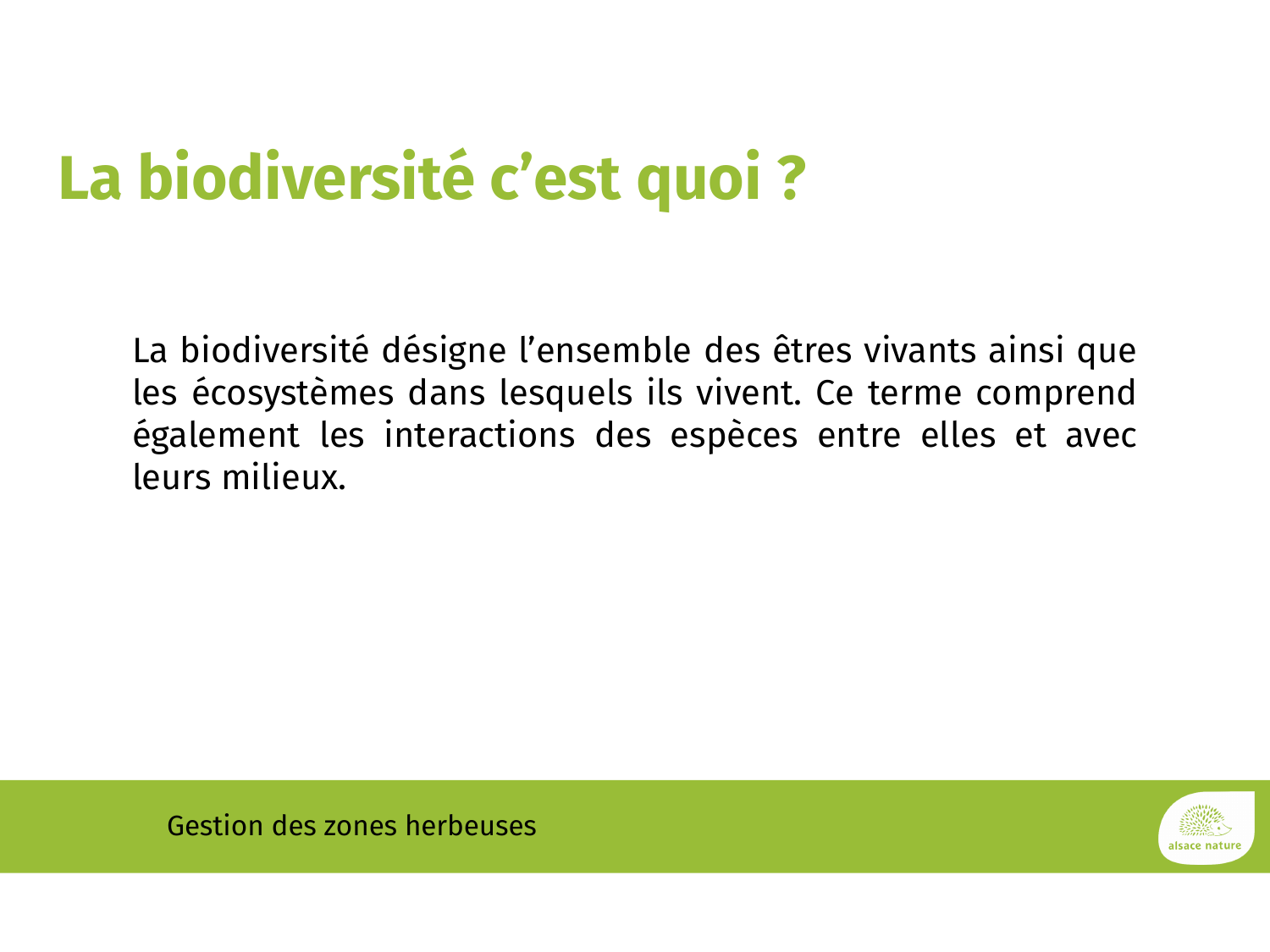

La biodiversité c’est quoi ?
La biodiversité désigne l’ensemble des êtres vivants ainsi que les écosystèmes dans lesquels ils vivent. Ce terme comprend également les interactions des espèces entre elles et avec leurs milieux.
3